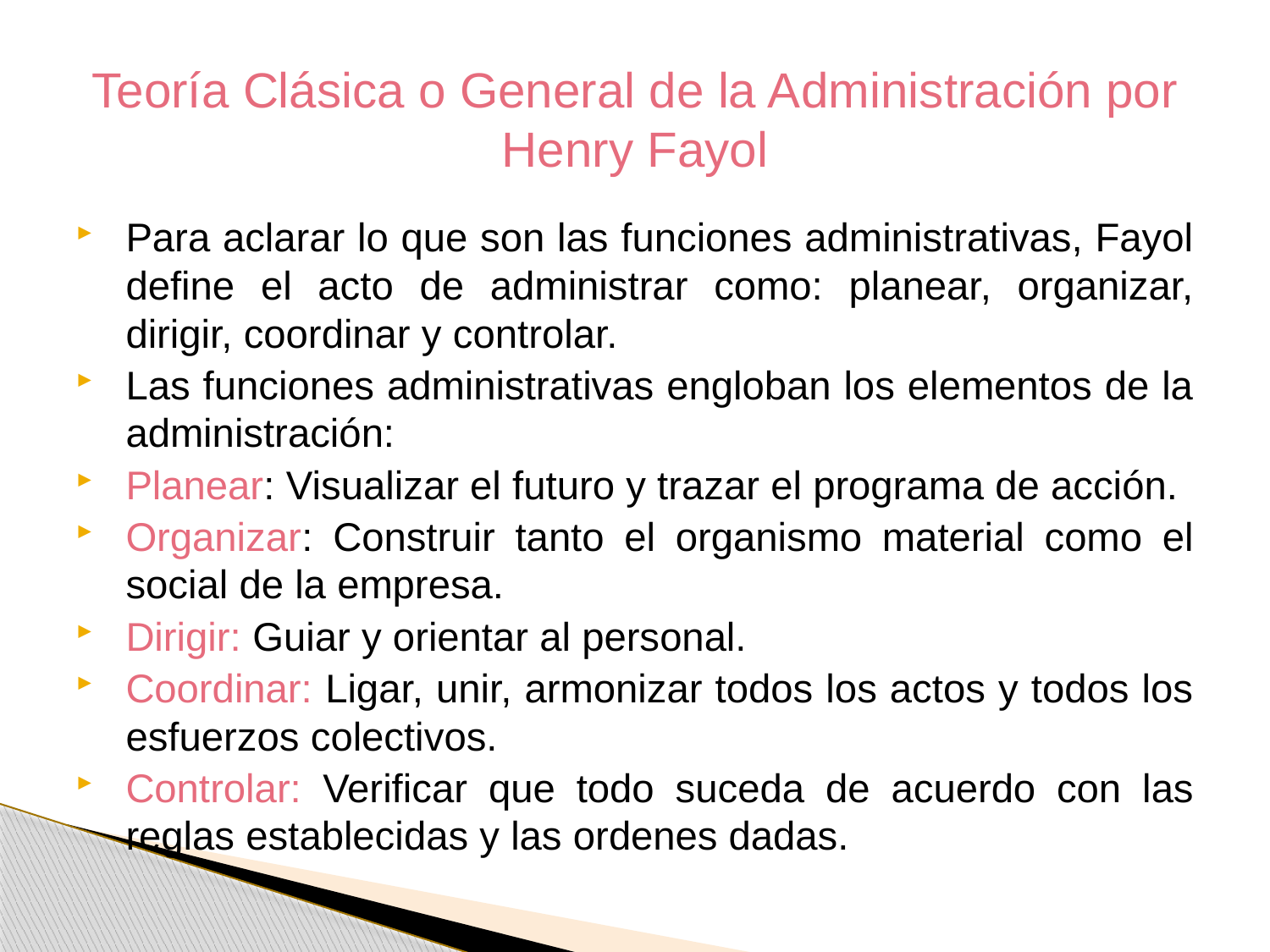

# Teoría Clásica o General de la Administración por Henry Fayol
Para aclarar lo que son las funciones administrativas, Fayol define el acto de administrar como: planear, organizar, dirigir, coordinar y controlar.
Las funciones administrativas engloban los elementos de la administración:
Planear: Visualizar el futuro y trazar el programa de acción.
Organizar: Construir tanto el organismo material como el social de la empresa.
Dirigir: Guiar y orientar al personal.
Coordinar: Ligar, unir, armonizar todos los actos y todos los esfuerzos colectivos.
Controlar: Verificar que todo suceda de acuerdo con las reglas establecidas y las ordenes dadas.